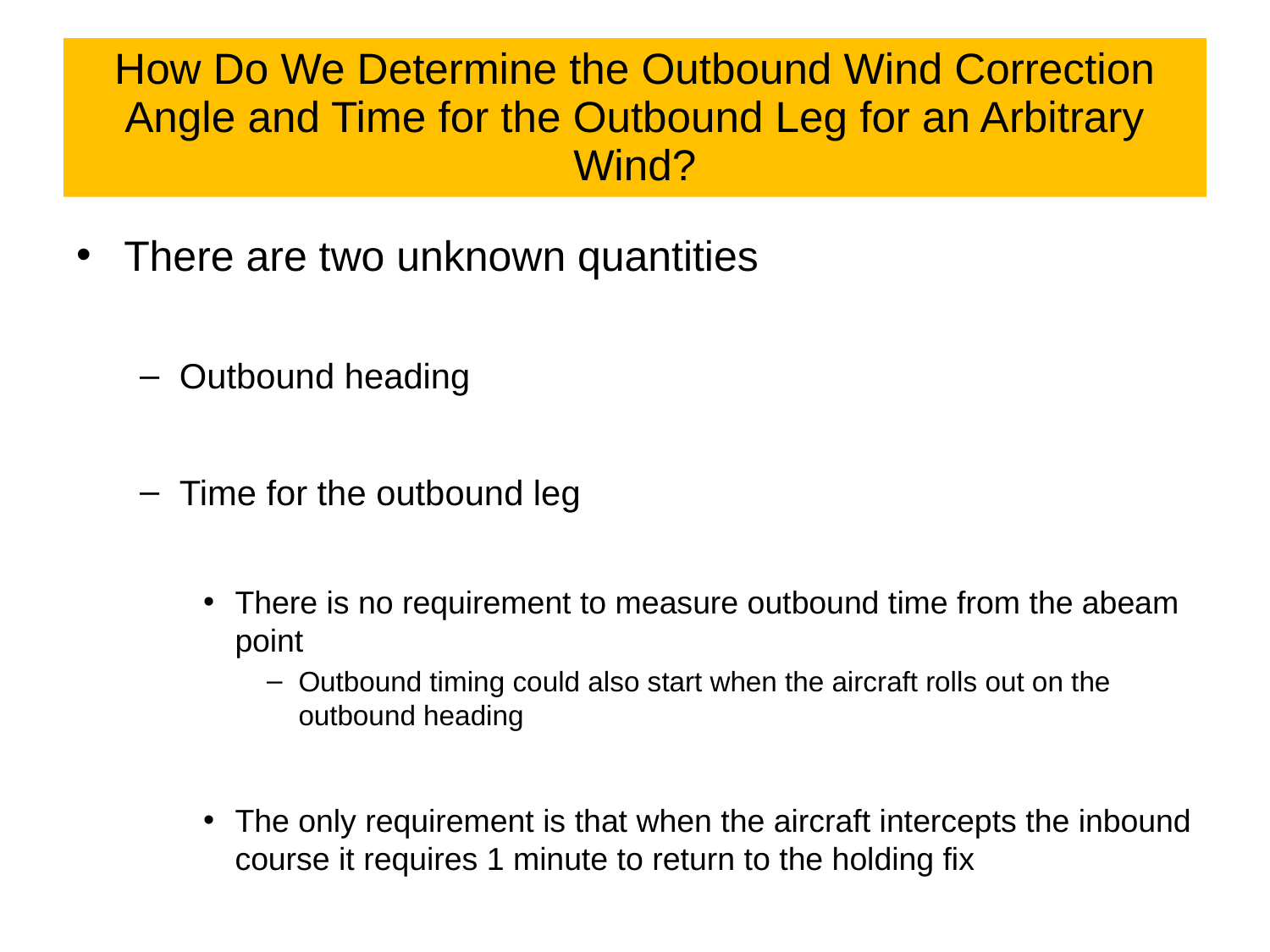

# How Do We Determine the Outbound Wind Correction Angle and Time for the Outbound Leg for an Arbitrary Wind?
There are two unknown quantities

Outbound heading

Time for the outbound leg

There is no requirement to measure outbound time from the abeam point
Outbound timing could also start when the aircraft rolls out on the outbound heading

The only requirement is that when the aircraft intercepts the inbound course it requires 1 minute to return to the holding fix